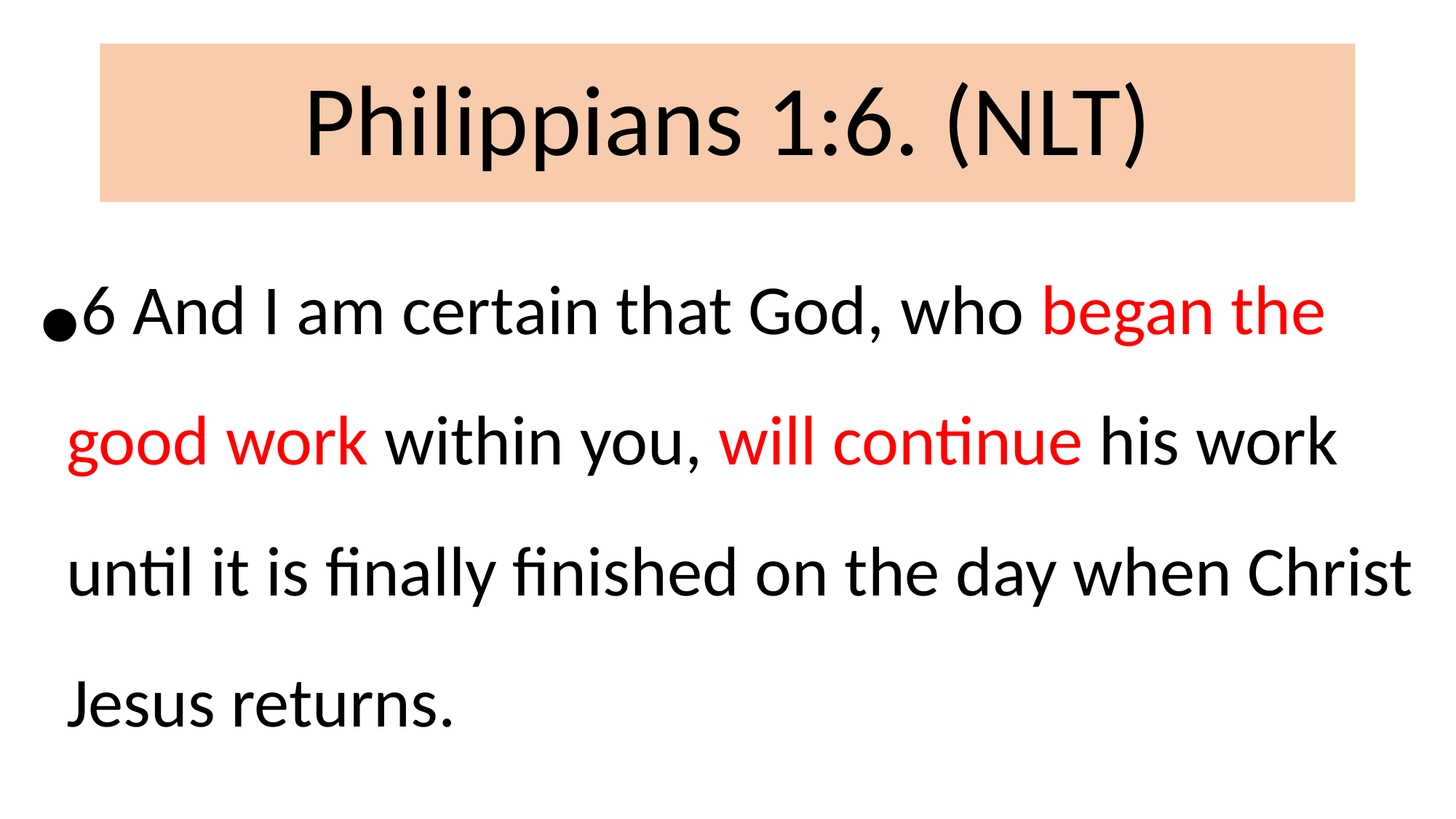

# Philippians 1:6. (NLT)
6 And I am certain that God, who began the good work within you, will continue his work until it is finally finished on the day when Christ Jesus returns.